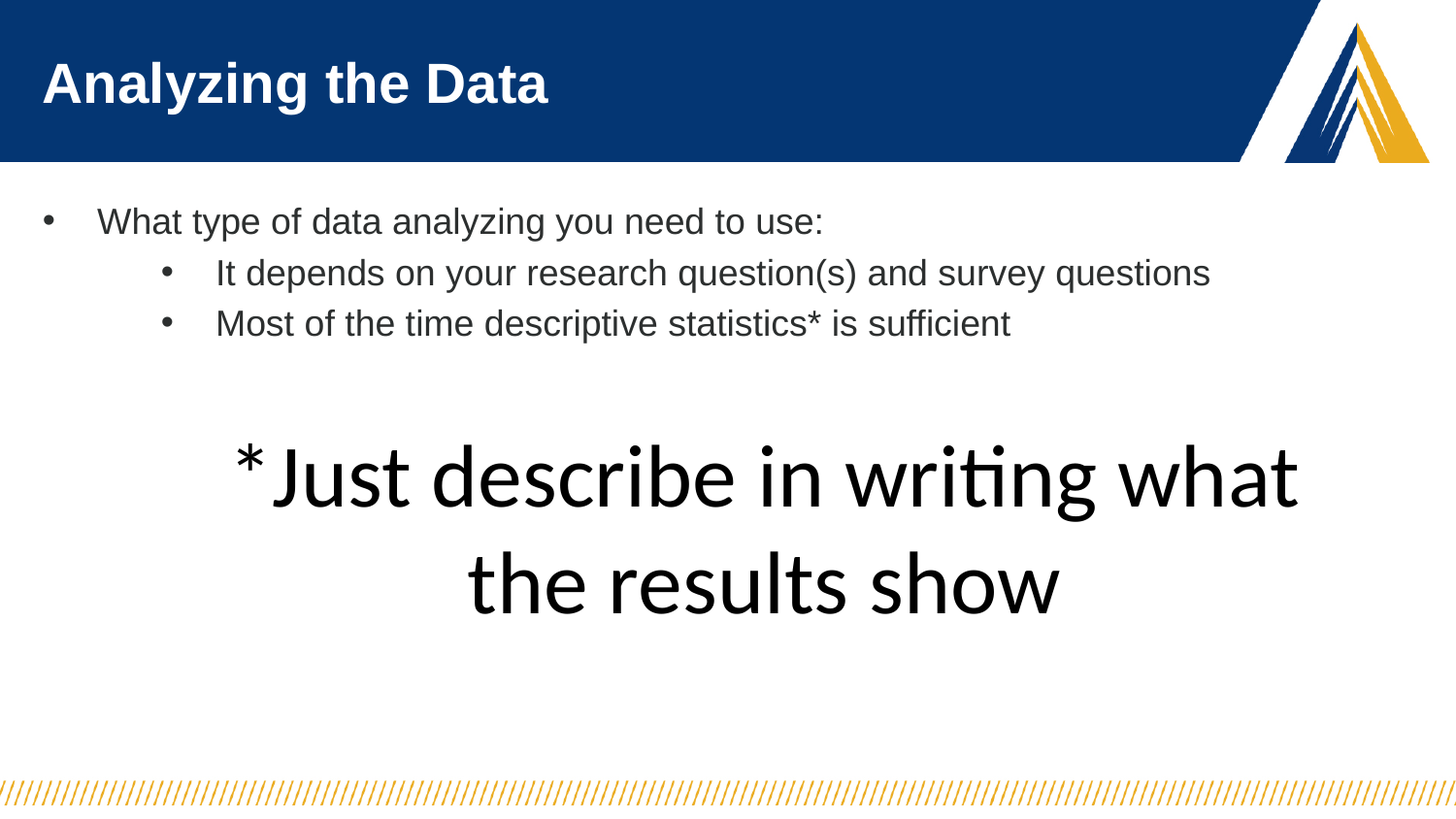

# Analyzing the Data
What type of data analyzing you need to use:
It depends on your research question(s) and survey questions
Most of the time descriptive statistics* is sufficient

*Just describe in writing what the results show